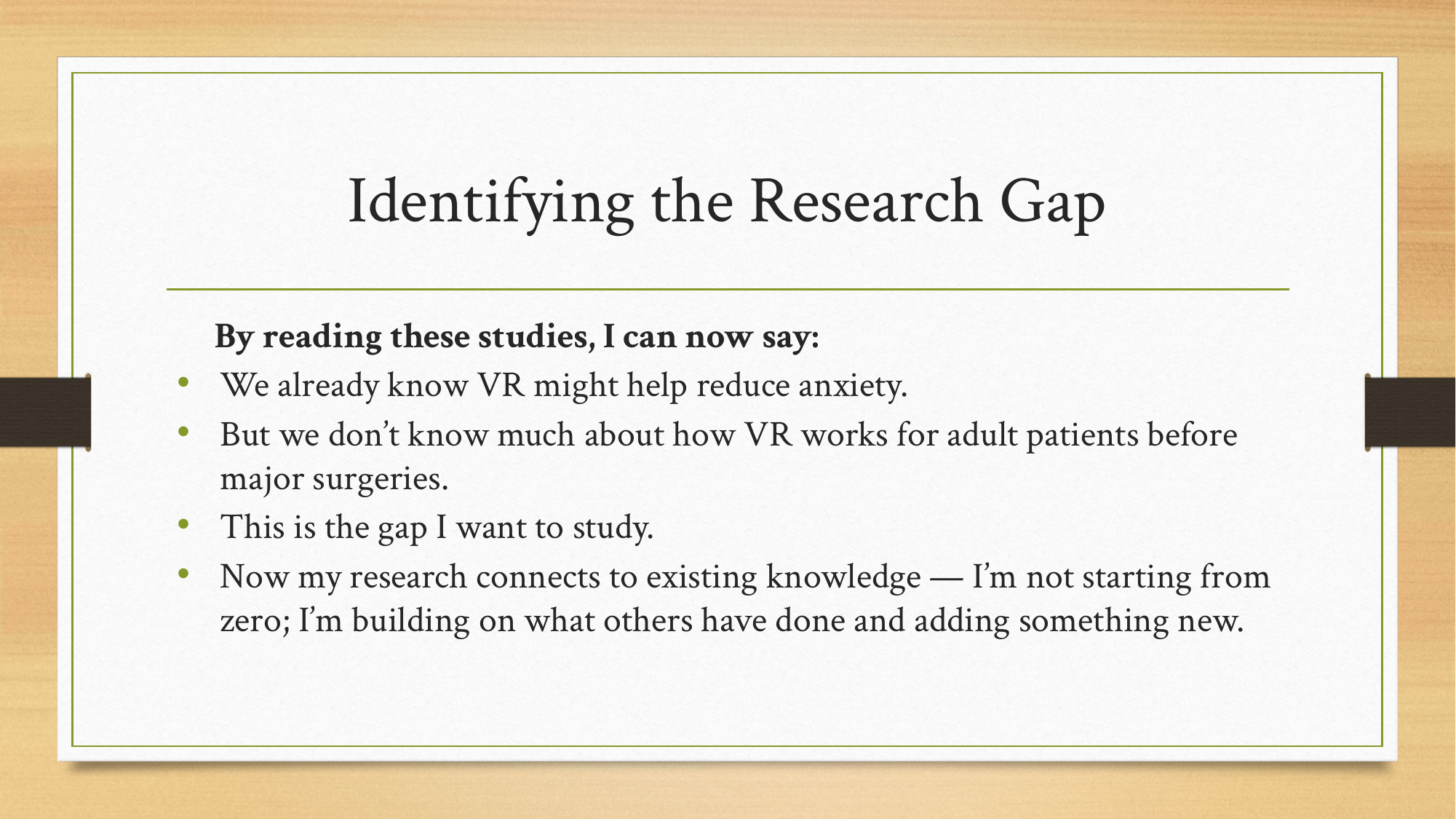

# Identifying the Research Gap
     By reading these studies, I can now say:
We already know VR might help reduce anxiety.
But we don’t know much about how VR works for adult patients before major surgeries.
This is the gap I want to study.
Now my research connects to existing knowledge — I’m not starting from zero; I’m building on what others have done and adding something new.